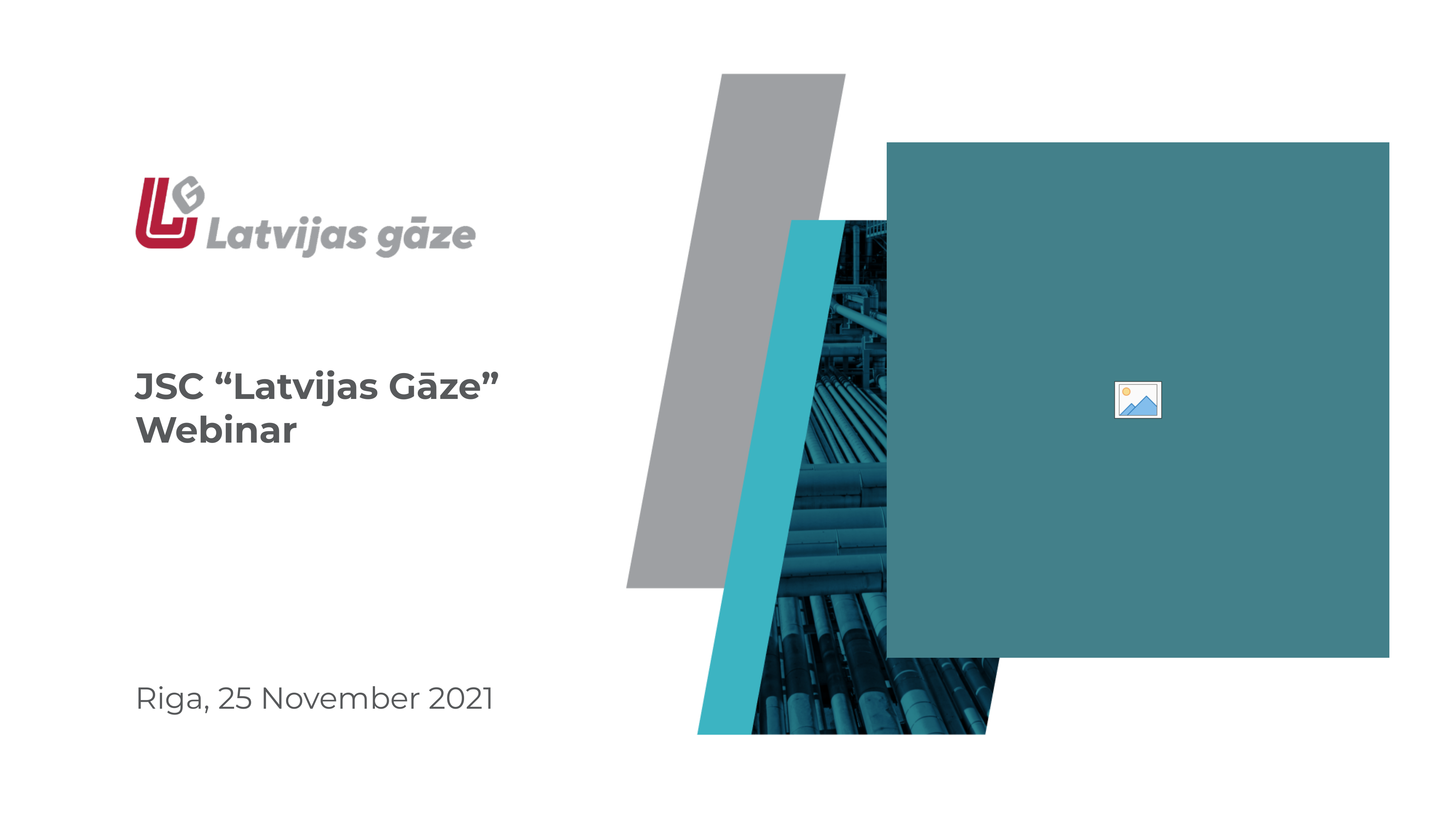

# JSC “Latvijas Gāze”
Webinar
Riga, 25 November 2021